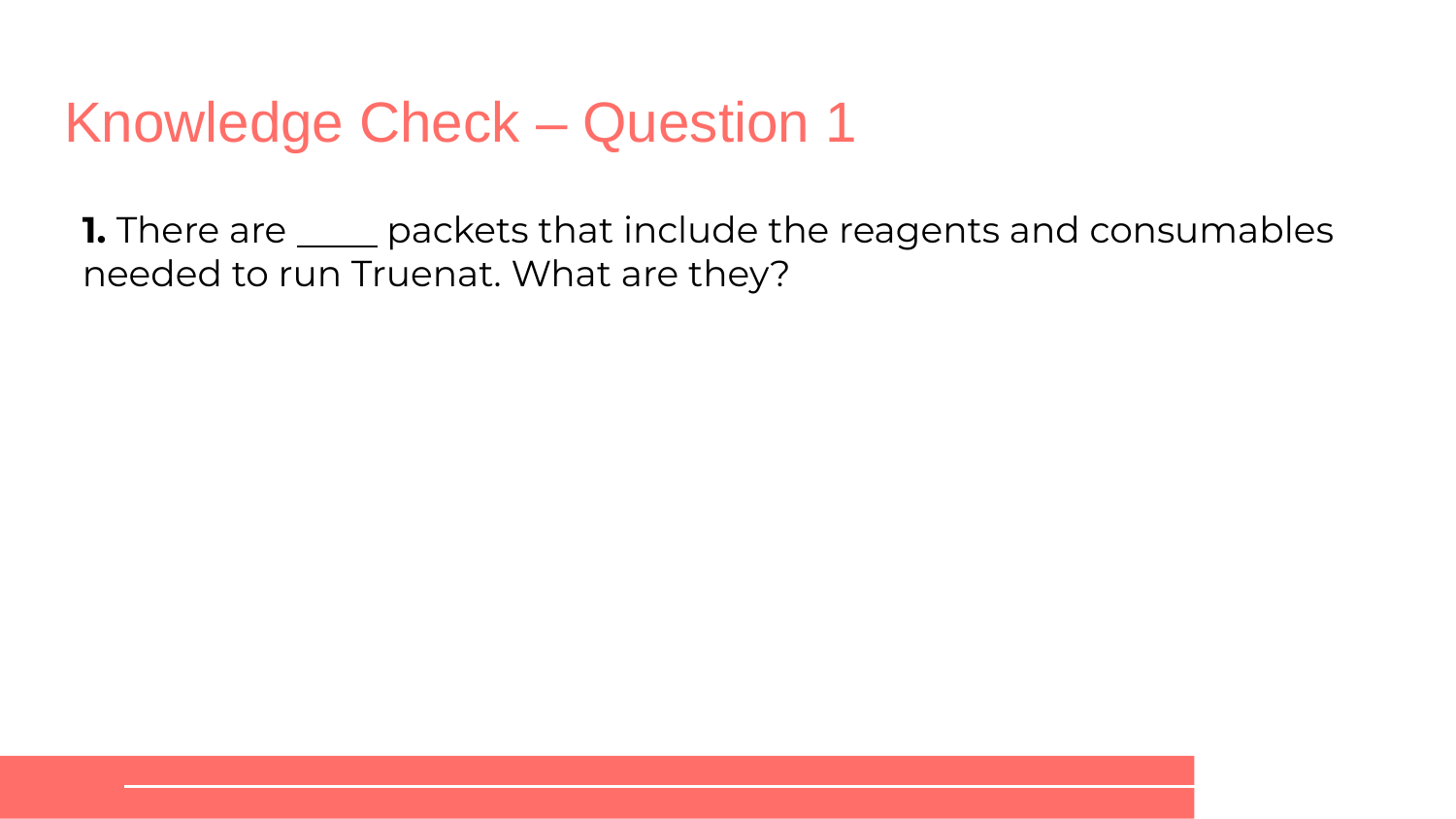

# Knowledge Check – Question 1
1. There are          packets that include the reagents and consumables needed to run Truenat. What are they?